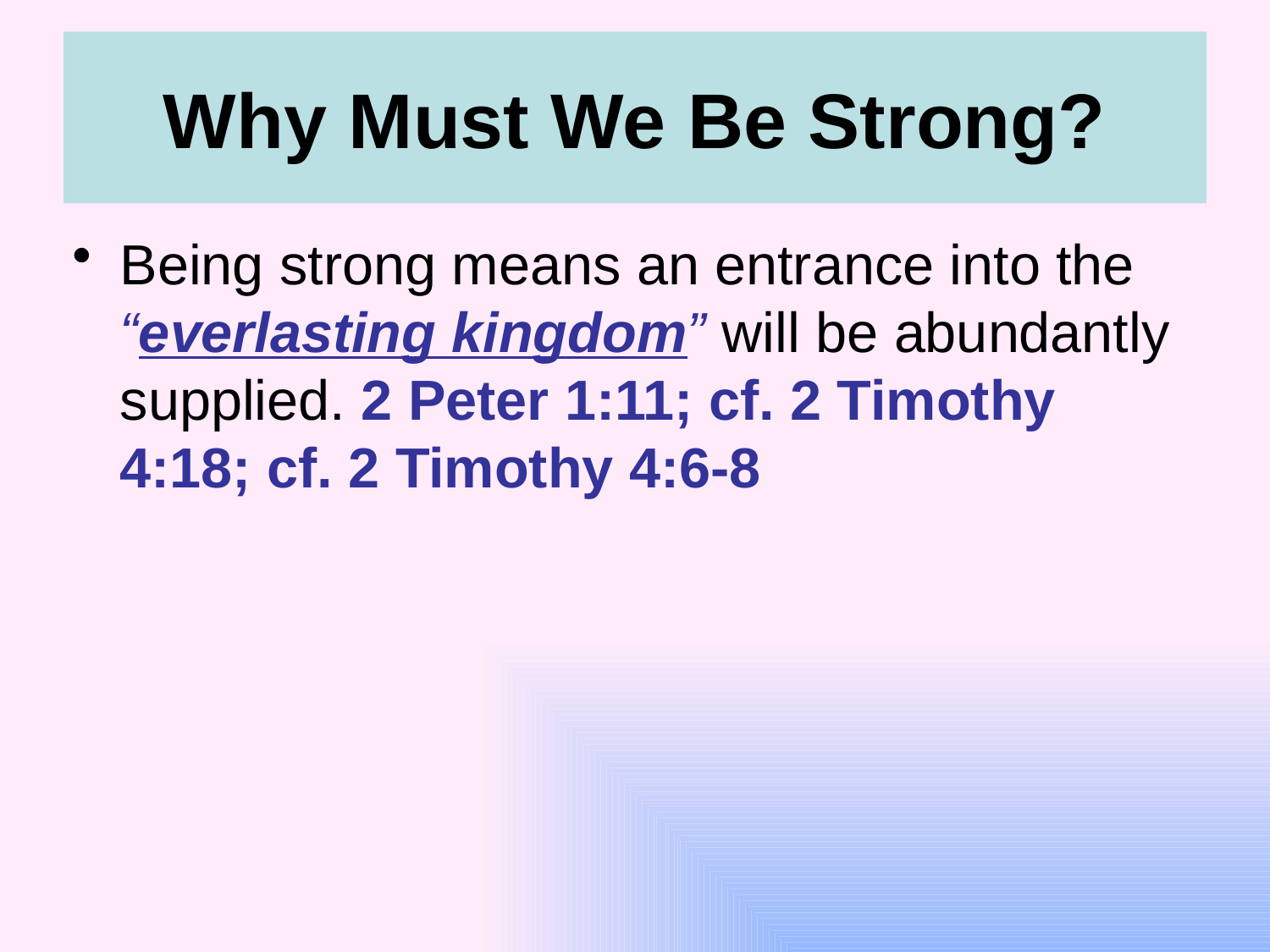

# Why Must We Be Strong?
Being strong means an entrance into the “everlasting kingdom” will be abundantly supplied. 2 Peter 1:11; cf. 2 Timothy 4:18; cf. 2 Timothy 4:6-8